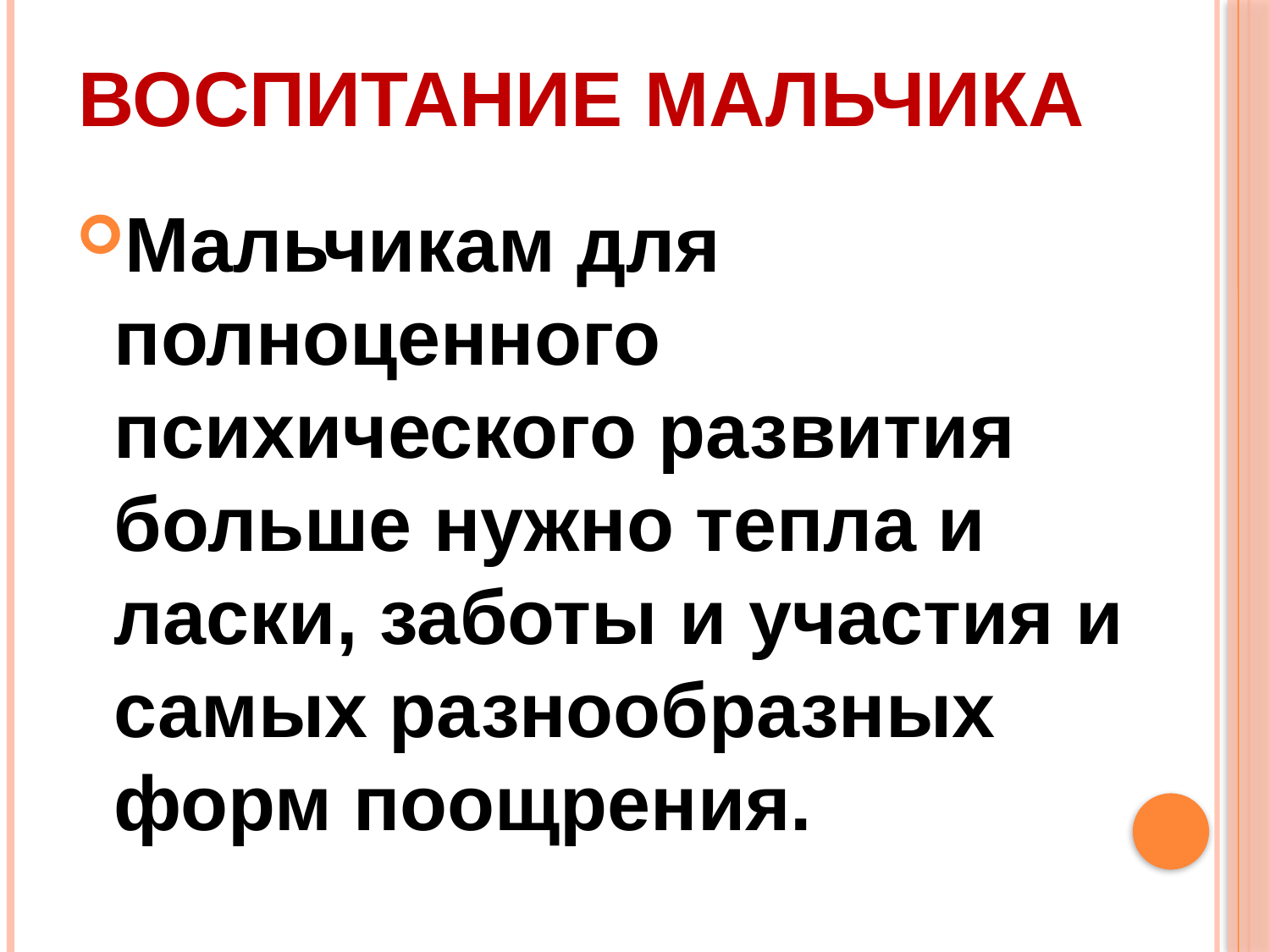

# Воспитание мальчика
Мальчикам для полноценного психического развития больше нужно тепла и ласки, заботы и участия и самых разнообразных форм поощрения.